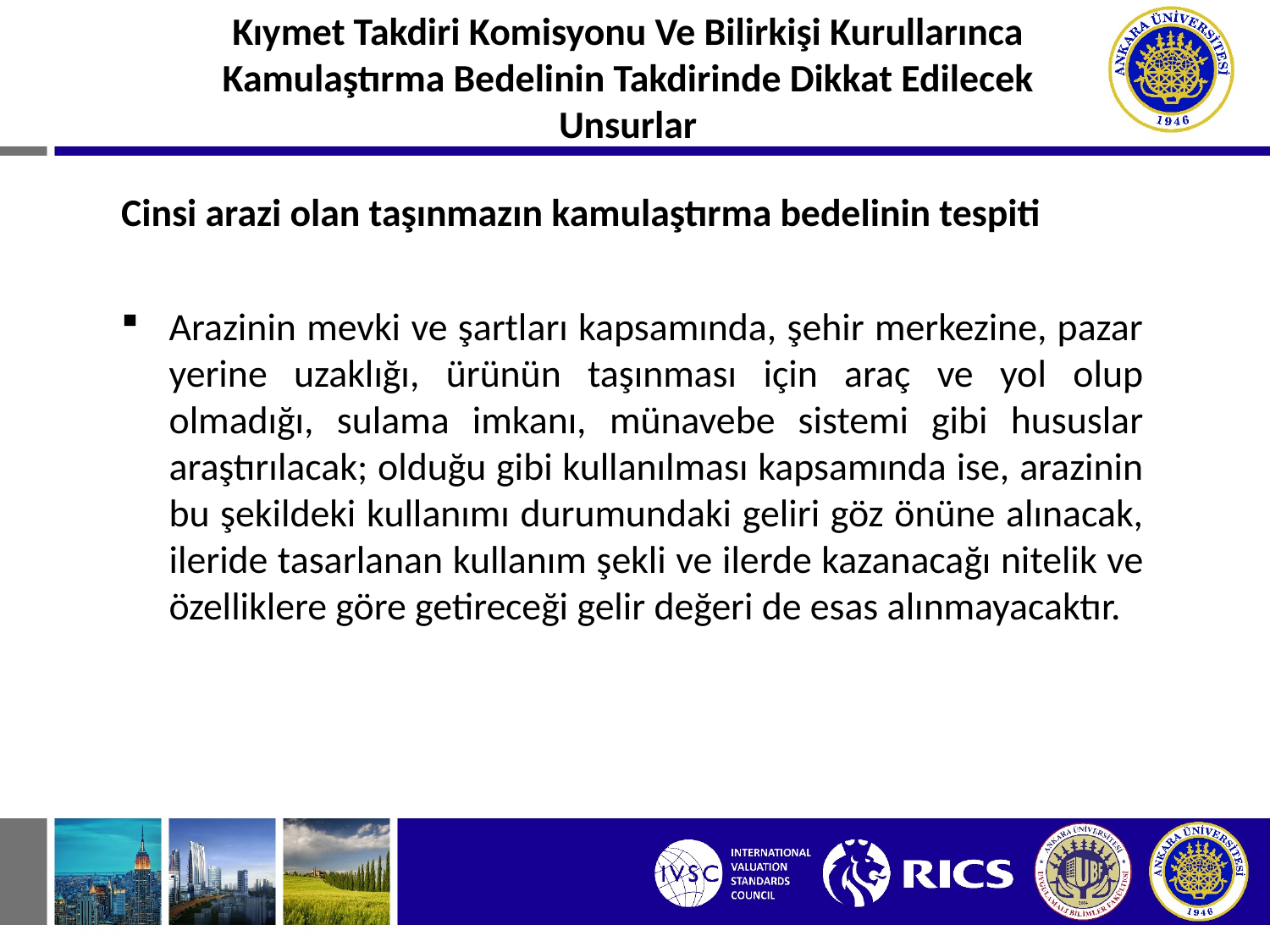

Kıymet Takdiri Komisyonu Ve Bilirkişi Kurullarınca Kamulaştırma Bedelinin Takdirinde Dikkat Edilecek Unsurlar
Cinsi arazi olan taşınmazın kamulaştırma bedelinin tespiti

Arazinin mevki ve şartları kapsamında, şehir merkezine, pazar yerine uzaklığı, ürünün taşınması için araç ve yol olup olmadığı, sulama imkanı, münavebe sistemi gibi hususlar araştırılacak; olduğu gibi kullanılması kapsamında ise, arazinin bu şekildeki kullanımı durumundaki geliri göz önüne alınacak, ileride tasarlanan kullanım şekli ve ilerde kazanacağı nitelik ve özelliklere göre getireceği gelir değeri de esas alınmayacaktır.